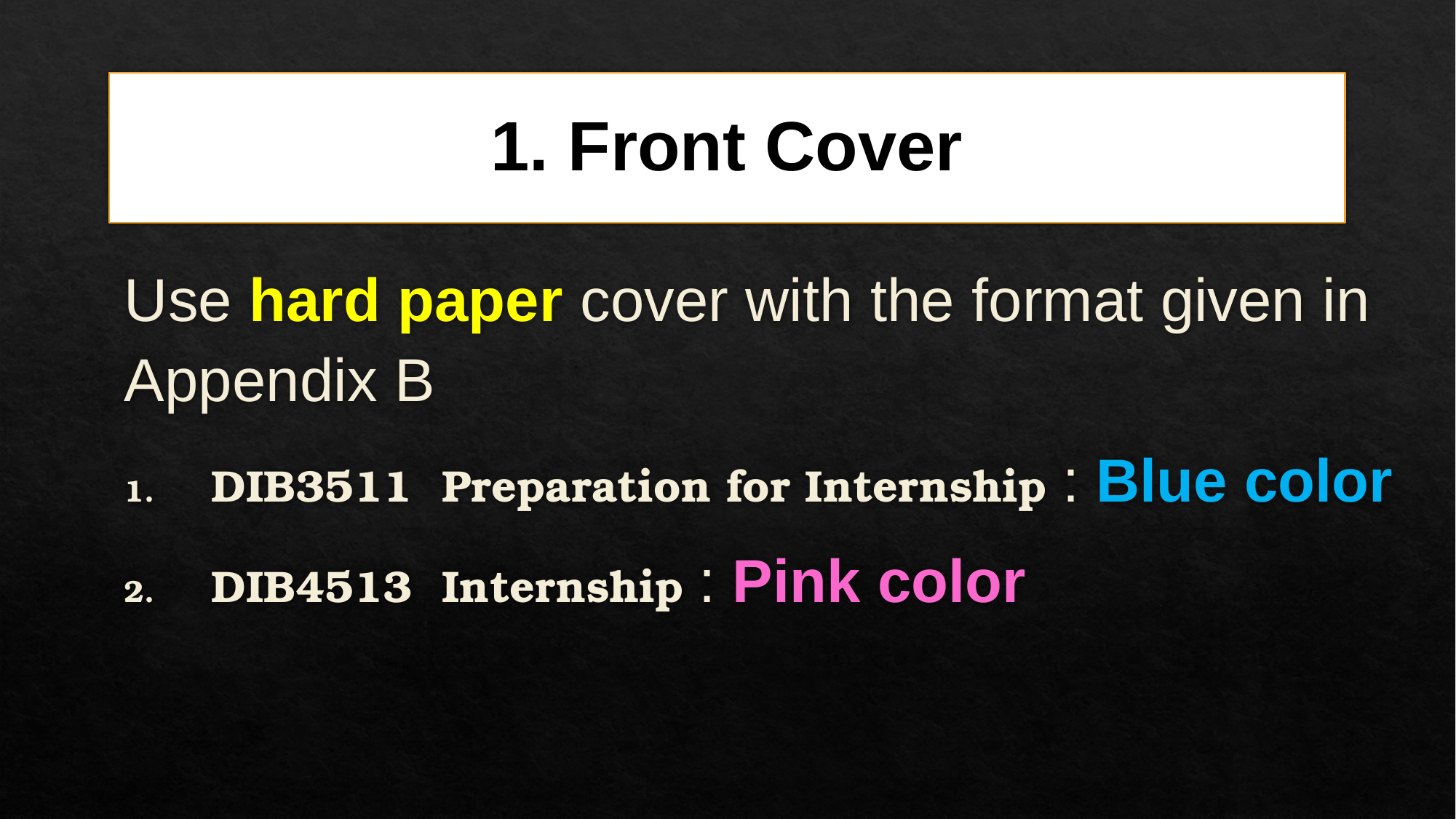

# 1. Front Cover
Use hard paper cover with the format given in Appendix B
DIB3511  Preparation for Internship : Blue color
DIB4513  Internship : Pink color